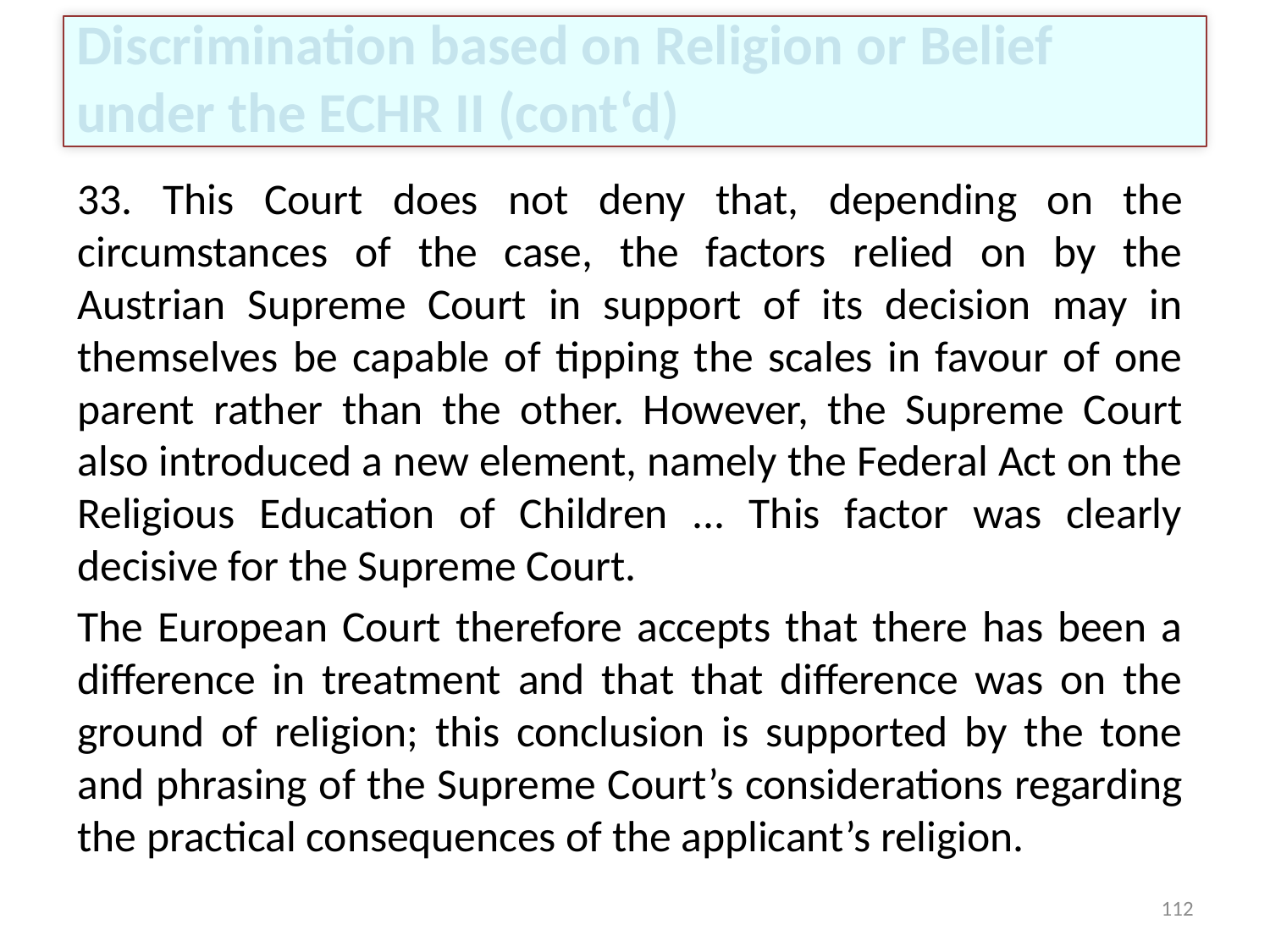

# Discrimination based on Religion or Belief under the ECHR II (cont‘d)
33. This Court does not deny that, depending on the circumstances of the case, the factors relied on by the Austrian Supreme Court in support of its decision may in themselves be capable of tipping the scales in favour of one parent rather than the other. However, the Supreme Court also introduced a new element, namely the Federal Act on the Religious Education of Children ... This factor was clearly decisive for the Supreme Court.
The European Court therefore accepts that there has been a difference in treatment and that that difference was on the ground of religion; this conclusion is supported by the tone and phrasing of the Supreme Court’s considerations regarding the practical consequences of the applicant’s religion.

112